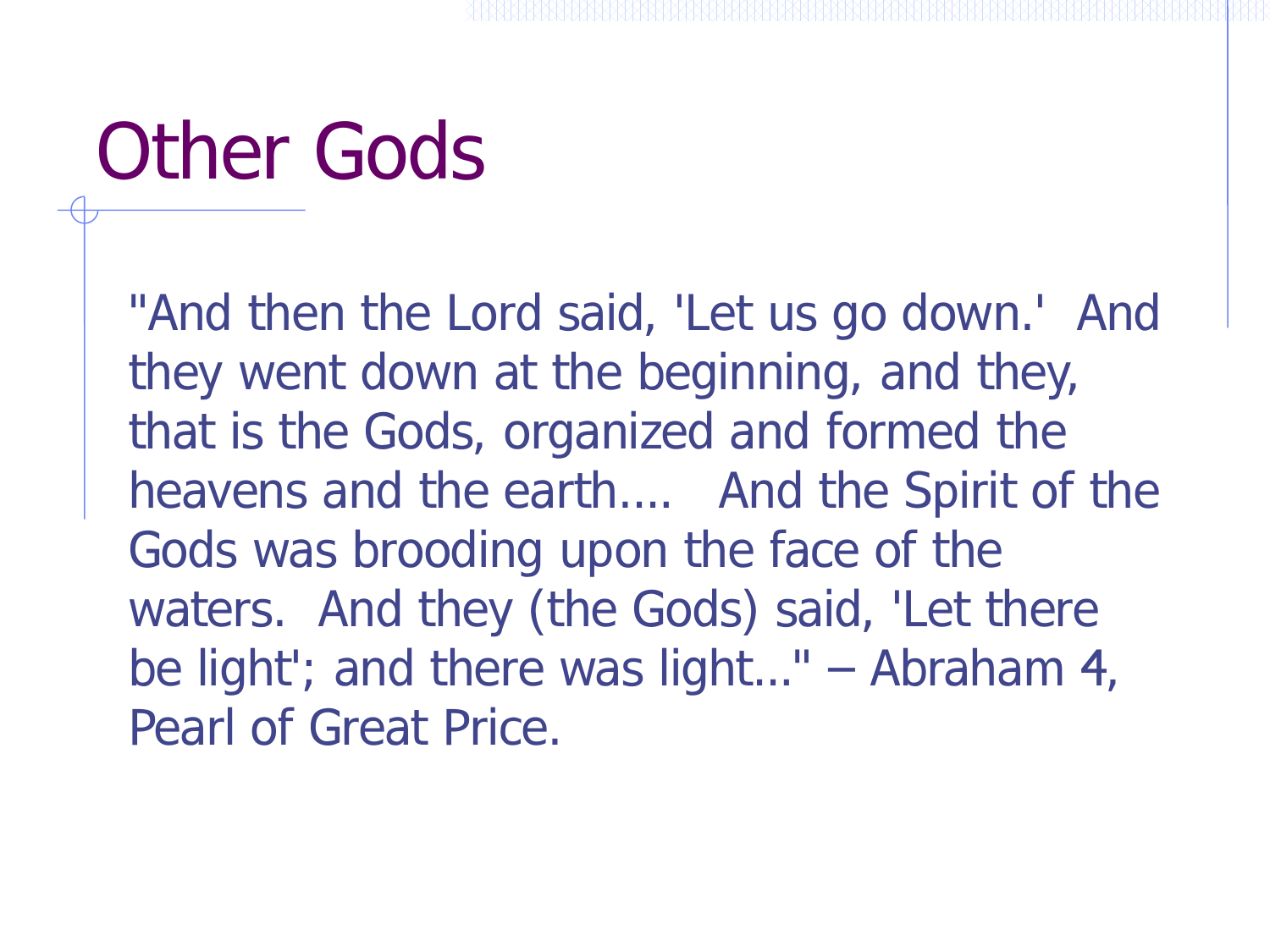

# Other Gods
"And then the Lord said, 'Let us go down.'  And they went down at the beginning, and they, that is the Gods, organized and formed the heavens and the earth.…   And the Spirit of the Gods was brooding upon the face of the waters.  And they (the Gods) said, 'Let there be light'; and there was light…" – Abraham 4, Pearl of Great Price.